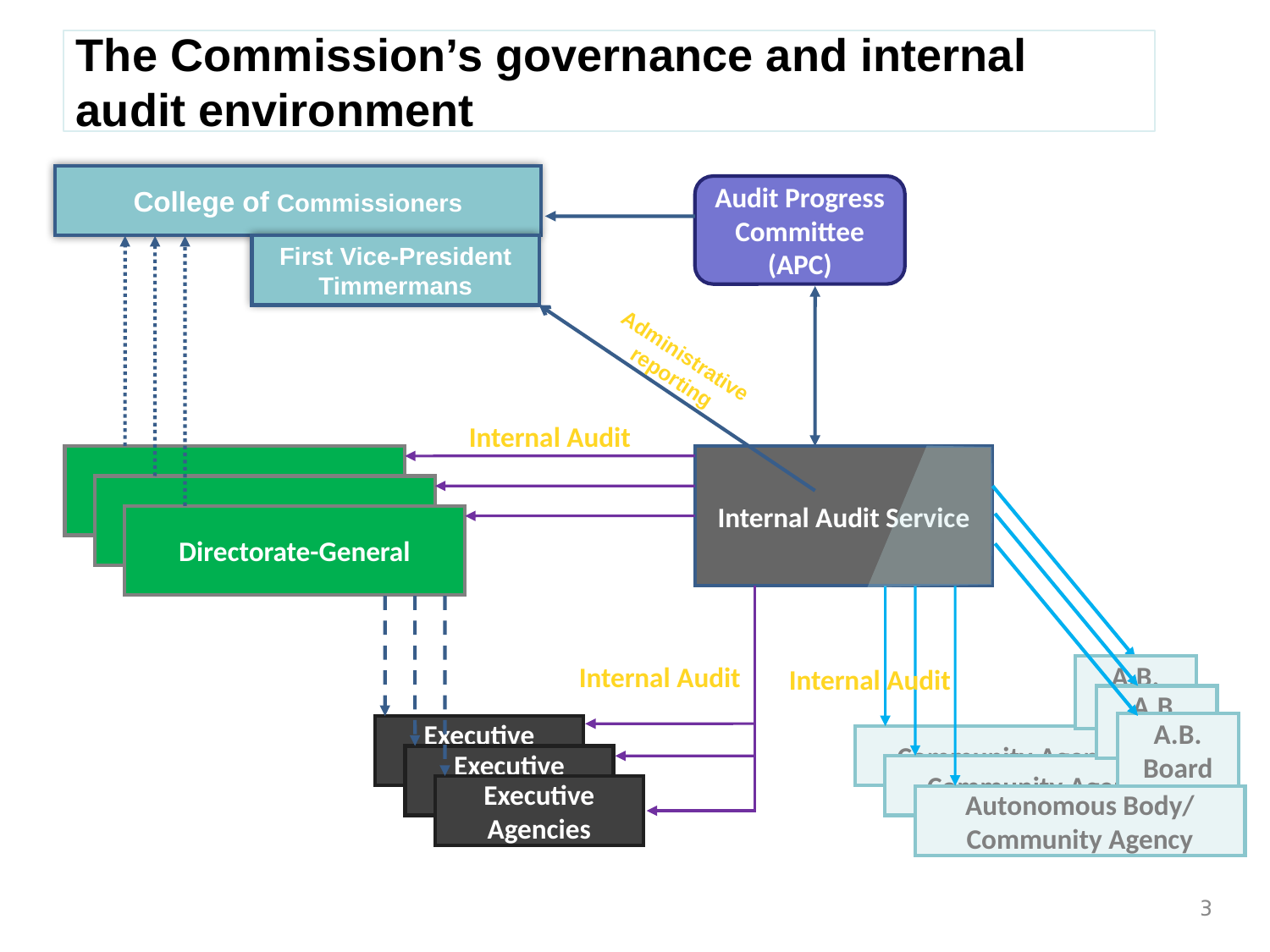

The Commission’s governance and internal audit environment
College of Commissioners
Audit Progress Committee (APC)

First Vice-President Timmermans

Administrative reporting
Internal Audit

DG
Internal Audit Service

DG

Directorate-General

Internal Audit
A.B. Board
Internal Audit
A.B. Board
A.B. Board
Executive Agencies

Community Agencies
Executive Agencies

Community Agencies
Executive Agencies
Autonomous Body/ Community Agency
3